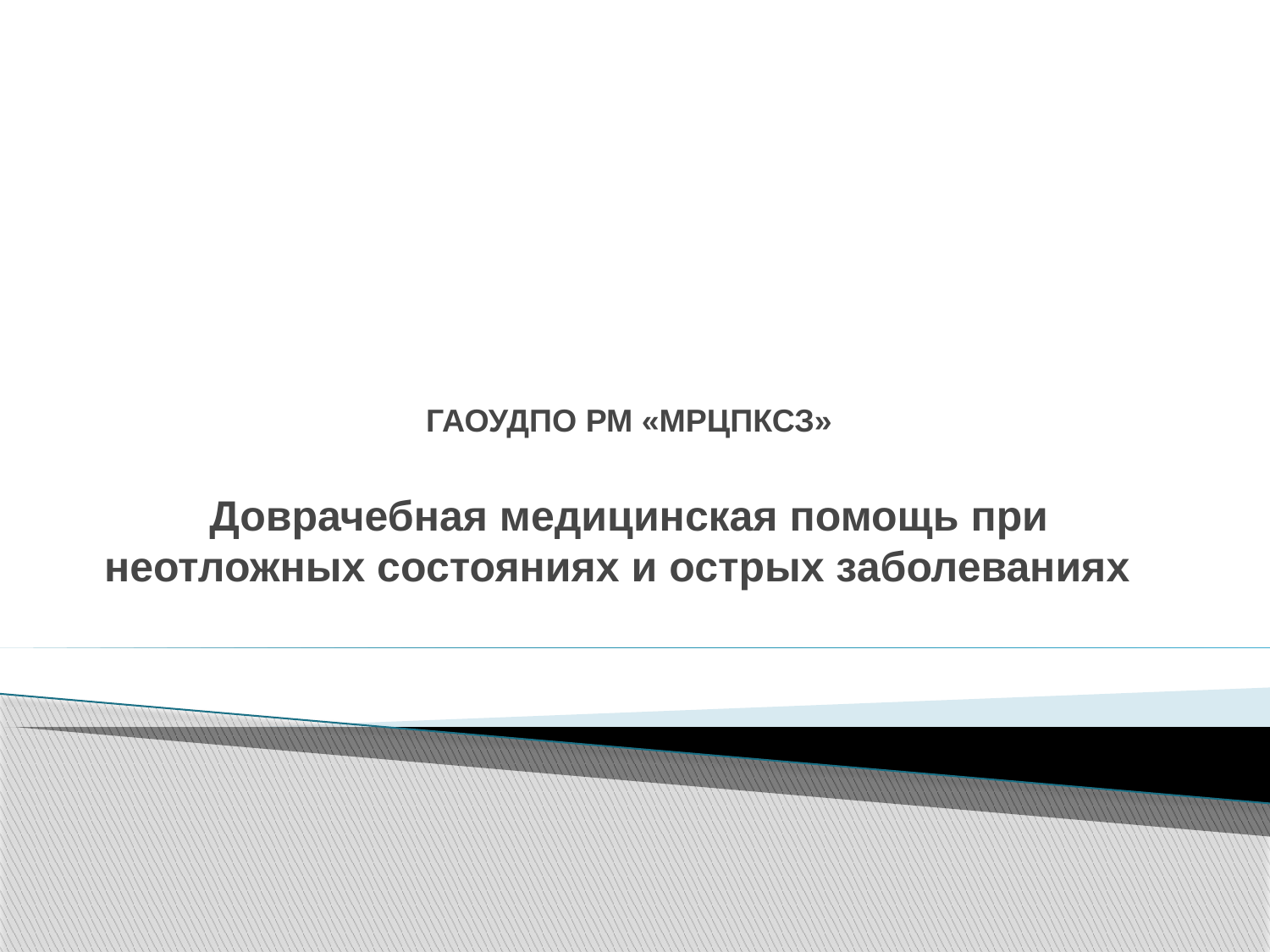

# ГАОУДПО РМ «МРЦПКСЗ» Доврачебная медицинская помощь при неотложных состояниях и острых заболеваниях